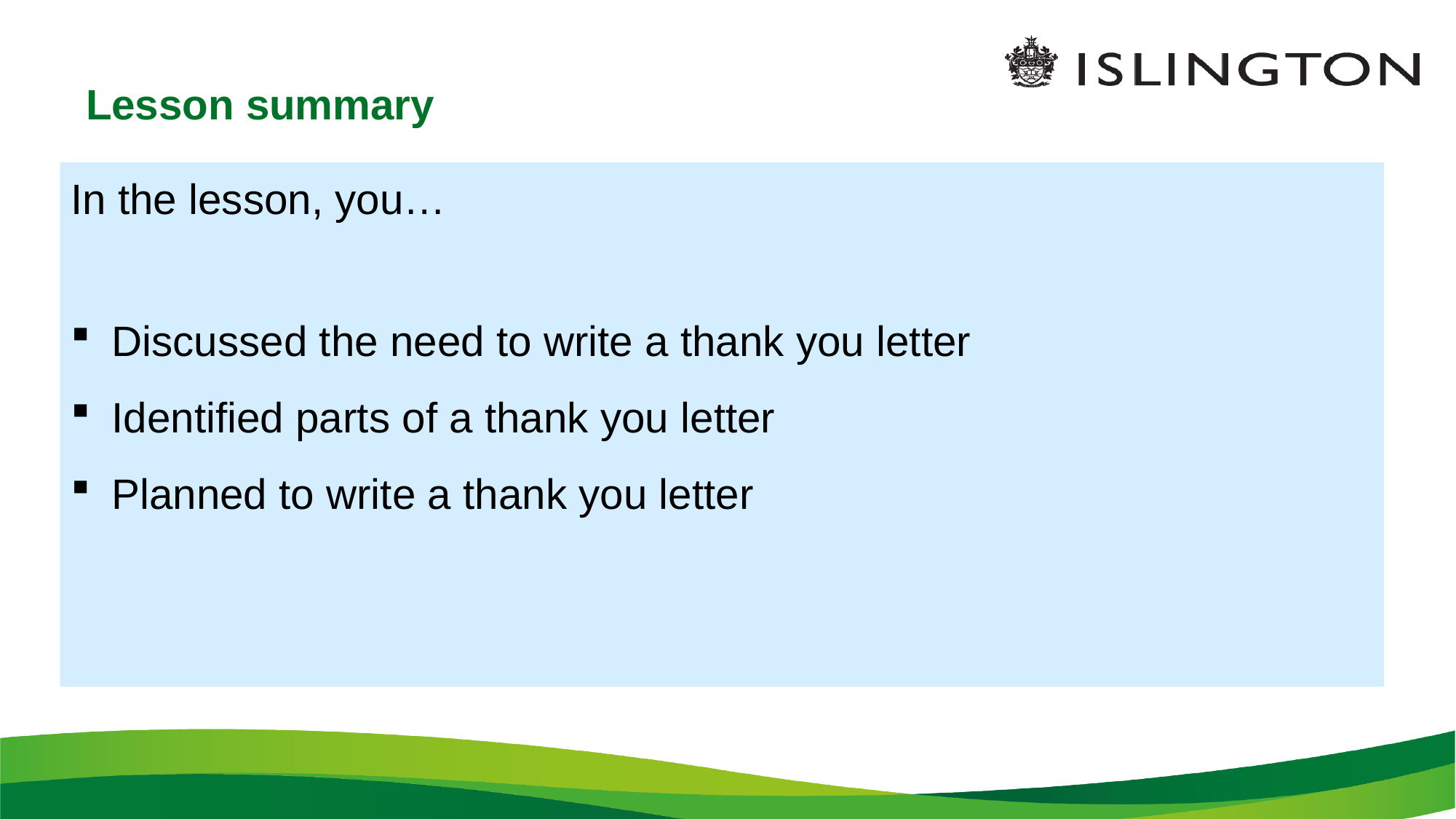

# Lesson summary
In the lesson, you…

Discussed the need to write a thank you letter
Identified parts of a thank you letter
Planned to write a thank you letter